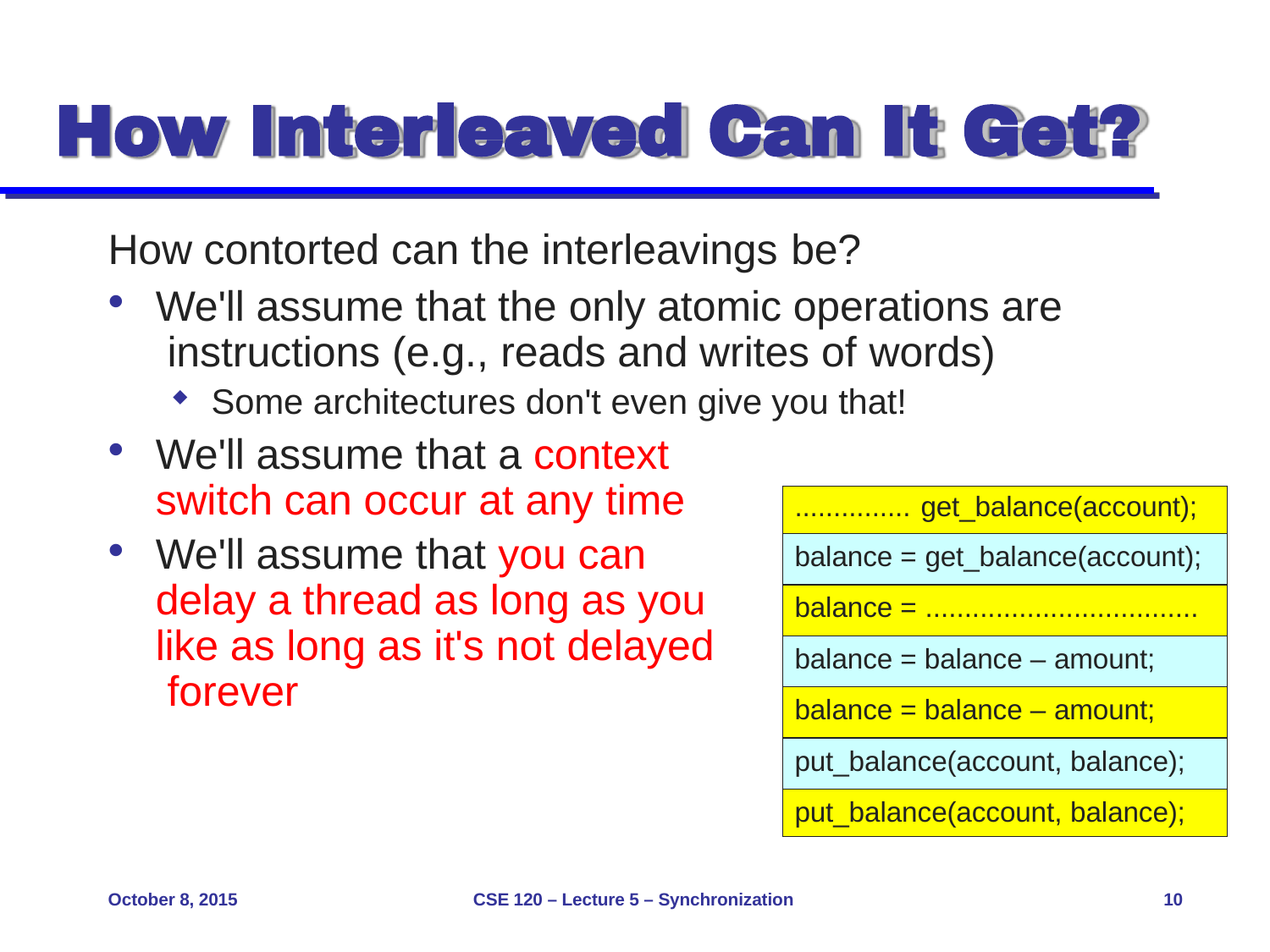

# How Interleaved Can It Get?
How contorted can the interleavings be?
We'll assume that the only atomic operations are  instructions (e.g., reads and writes of words)
Some architectures don't even give you that!
We'll assume that a context  switch can occur at any time
We'll assume that you can  delay a thread as long as you  like as long as it's not delayed  forever
| ............... get\_balance(account); |
| --- |
| balance = get\_balance(account); |
| balance = ................................... |
| balance = balance – amount; |
| balance = balance – amount; |
| put\_balance(account, balance); |
| put\_balance(account, balance); |
October 8, 2015
CSE 120 – Lecture 5 – Synchronization
10